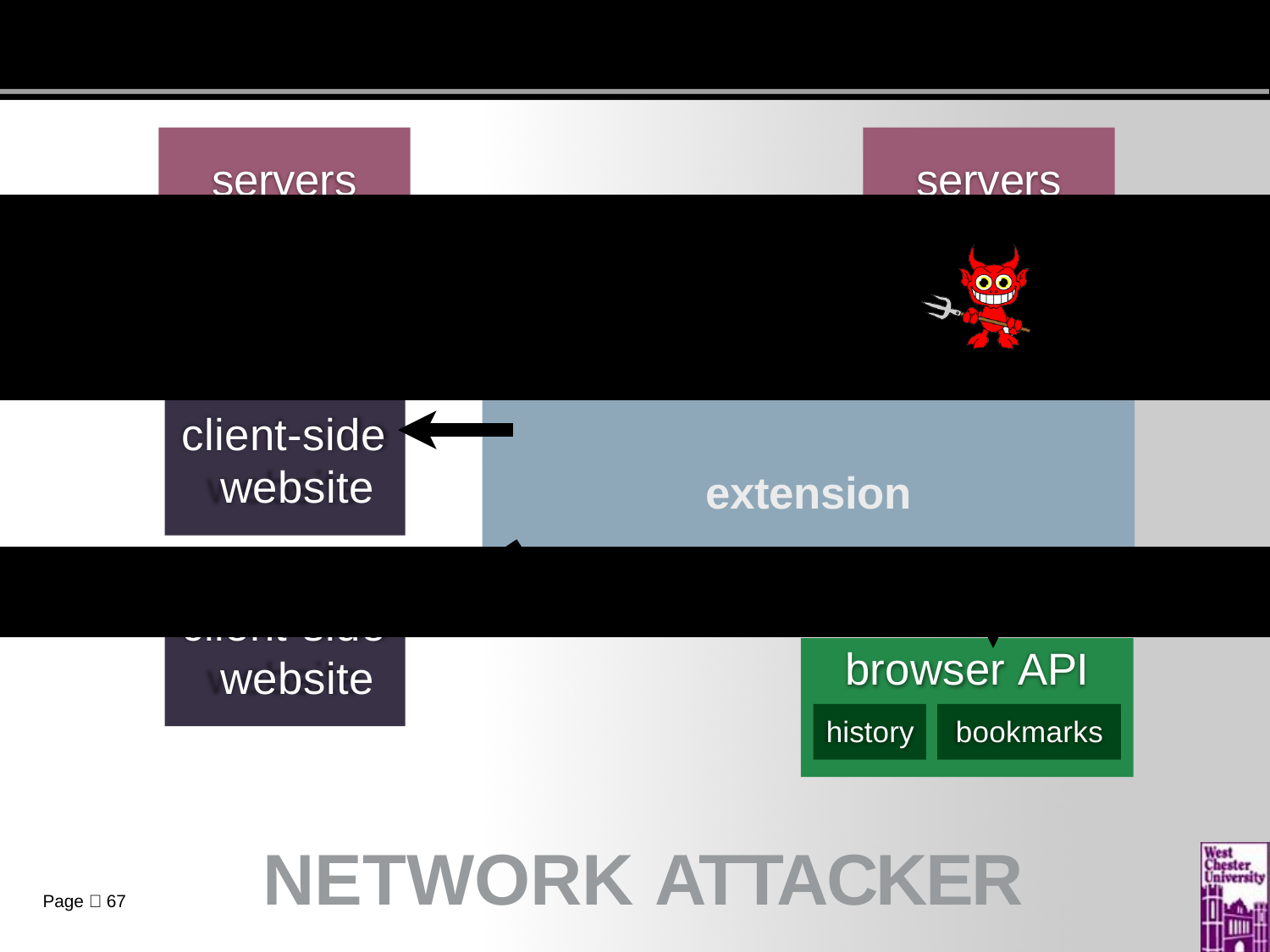

# servers
servers

client-side  website

extension

client-side  website

browser API
history	bookmarks

NETWORK ATTACKER